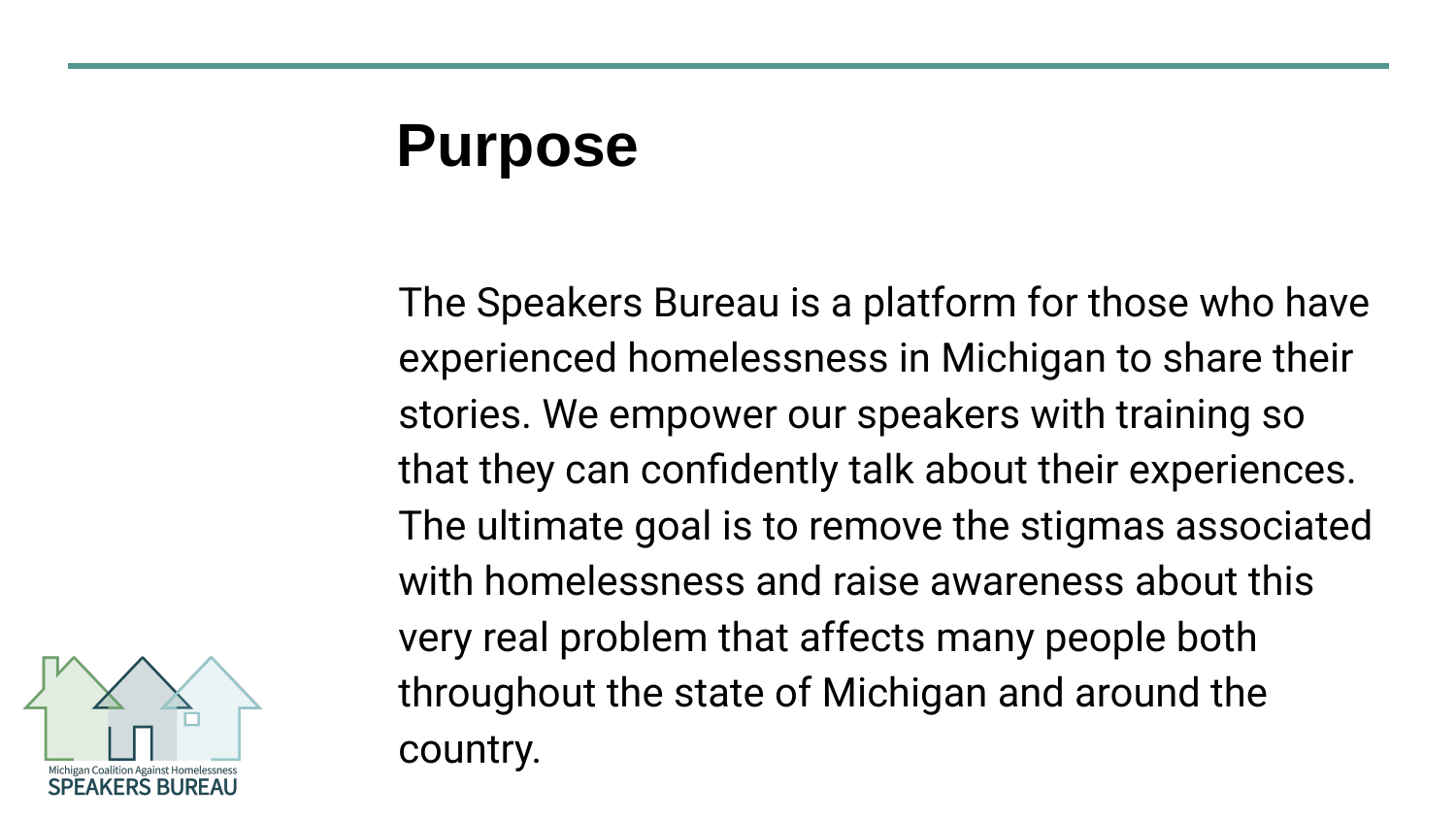

# Purpose
The Speakers Bureau is a platform for those who have experienced homelessness in Michigan to share their stories. We empower our speakers with training so that they can confidently talk about their experiences. The ultimate goal is to remove the stigmas associated with homelessness and raise awareness about this very real problem that affects many people both throughout the state of Michigan and around the country.